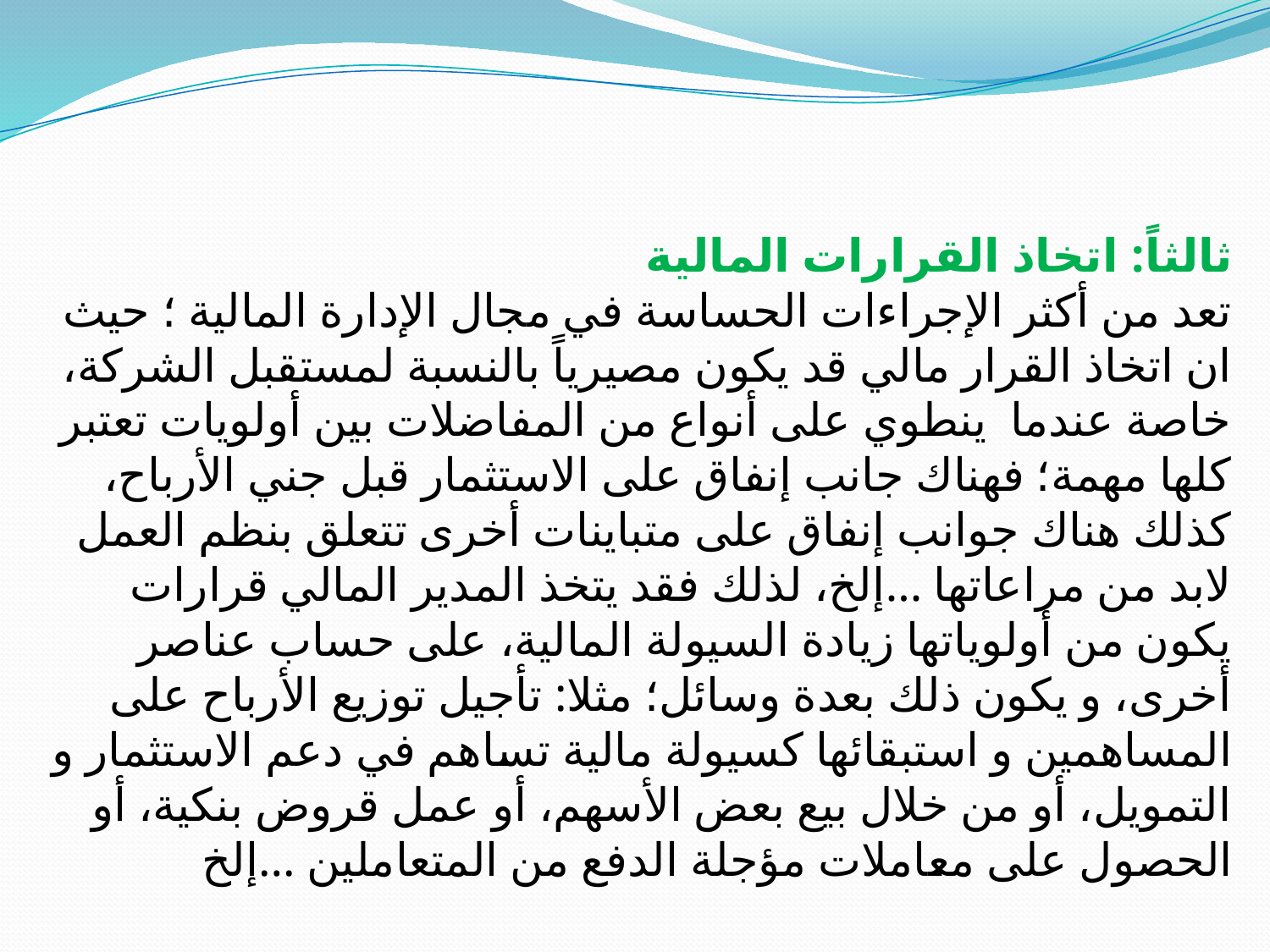

#
ثالثاً: اتخاذ القرارات المالية
تعد من أكثر الإجراءات الحساسة في مجال الإدارة المالية ؛ حيث ان اتخاذ القرار مالي قد يكون مصيرياً بالنسبة لمستقبل الشركة، خاصة عندما  ينطوي على أنواع من المفاضلات بين أولويات تعتبر كلها مهمة؛ فهناك جانب إنفاق على الاستثمار قبل جني الأرباح، كذلك هناك جوانب إنفاق على متباينات أخرى تتعلق بنظم العمل لابد من مراعاتها ...إلخ، لذلك فقد يتخذ المدير المالي قرارات يكون من أولوياتها زيادة السيولة المالية، على حساب عناصر أخرى، و يكون ذلك بعدة وسائل؛ مثلا: تأجيل توزيع الأرباح على المساهمين و استبقائها كسيولة مالية تساهم في دعم الاستثمار و التمويل، أو من خلال بيع بعض الأسهم، أو عمل قروض بنكية، أو الحصول على معاملات مؤجلة الدفع من المتعاملين ...إلخ